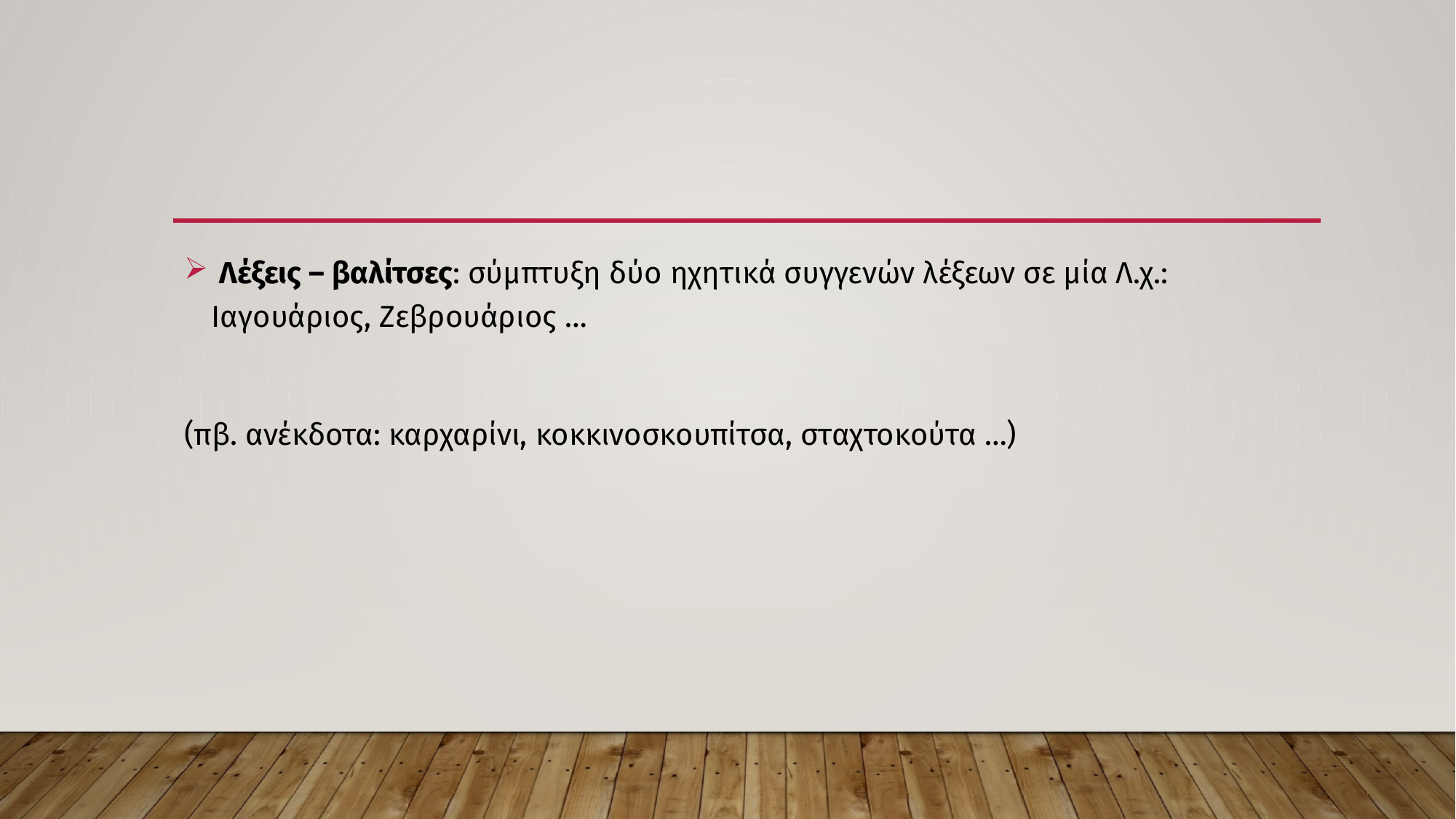

#
 Λέξεις – βαλίτσες: σύμπτυξη δύο ηχητικά συγγενών λέξεων σε μία Λ.χ.: Ιαγουάριος, Ζεβρουάριος …

(πβ. ανέκδοτα: καρχαρίνι, κοκκινοσκουπίτσα, σταχτοκούτα …)